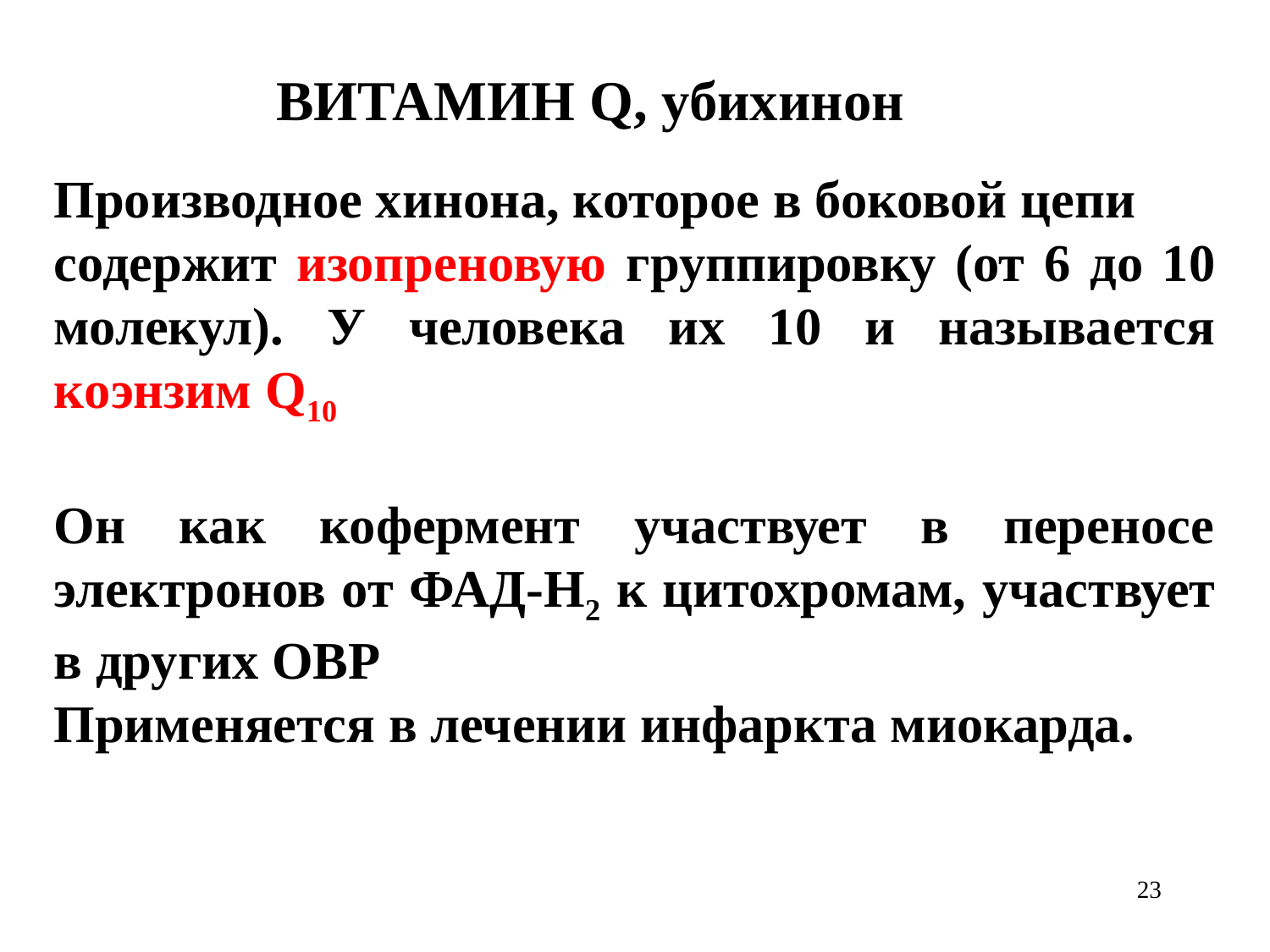

ВИТАМИН Q, убихинон
Производное хинона, которое в боковой цепи
содержит изопреновую группировку (от 6 до 10 молекул). У человека их 10 и называется коэнзим Q10

Он как кофермент участвует в переносе электронов от ФАД-Н2 к цитохромам, участвует в других ОВР
Применяется в лечении инфаркта миокарда.
23